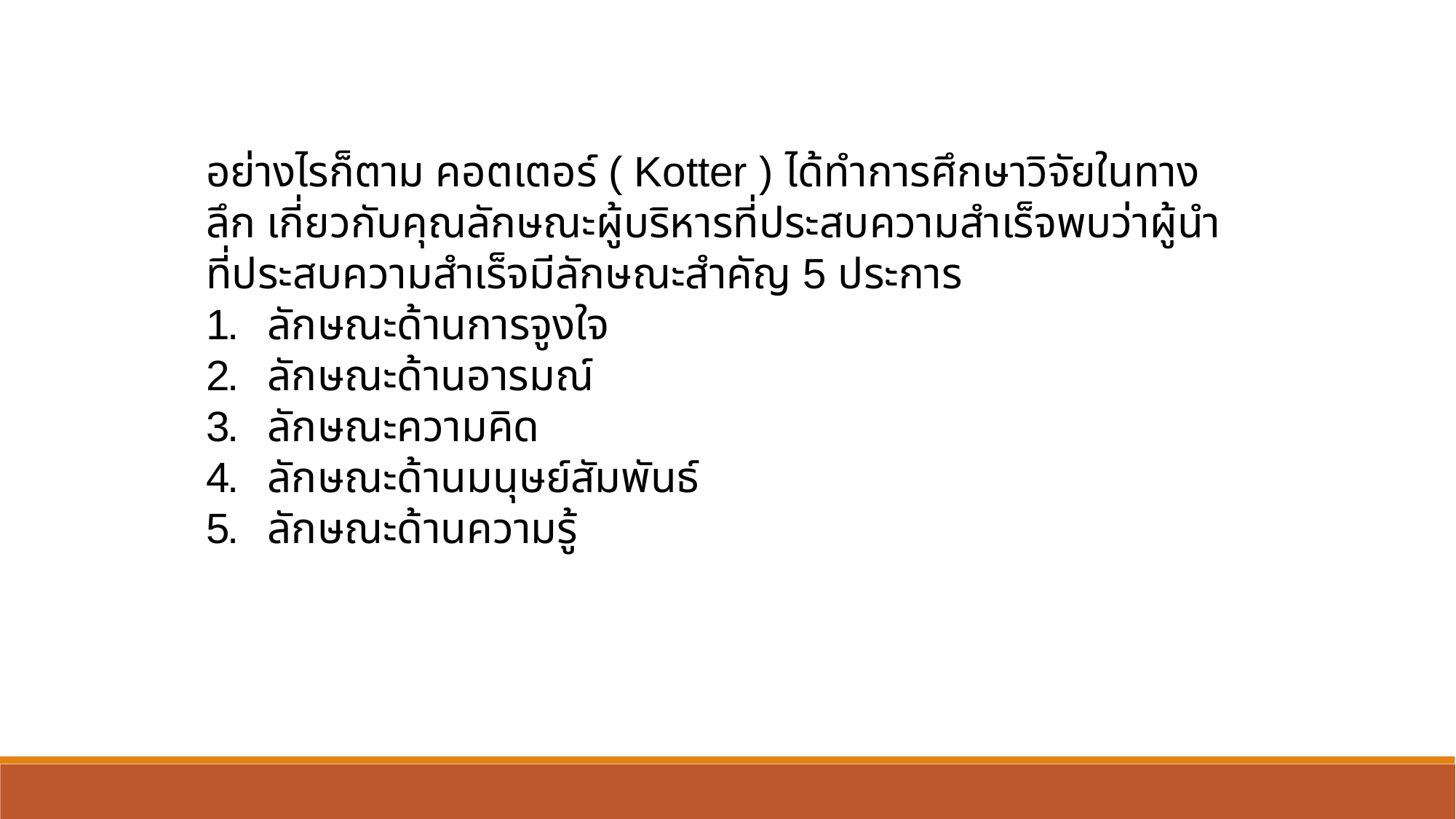

อย่างไรก็ตาม คอตเตอร์ ( Kotter ) ได้ทำการศึกษาวิจัยในทางลึก เกี่ยวกับคุณลักษณะผู้บริหารที่ประสบความสำเร็จพบว่าผู้นำที่ประสบความสำเร็จมีลักษณะสำคัญ 5 ประการ
ลักษณะด้านการจูงใจ
ลักษณะด้านอารมณ์
ลักษณะความคิด
ลักษณะด้านมนุษย์สัมพันธ์
ลักษณะด้านความรู้